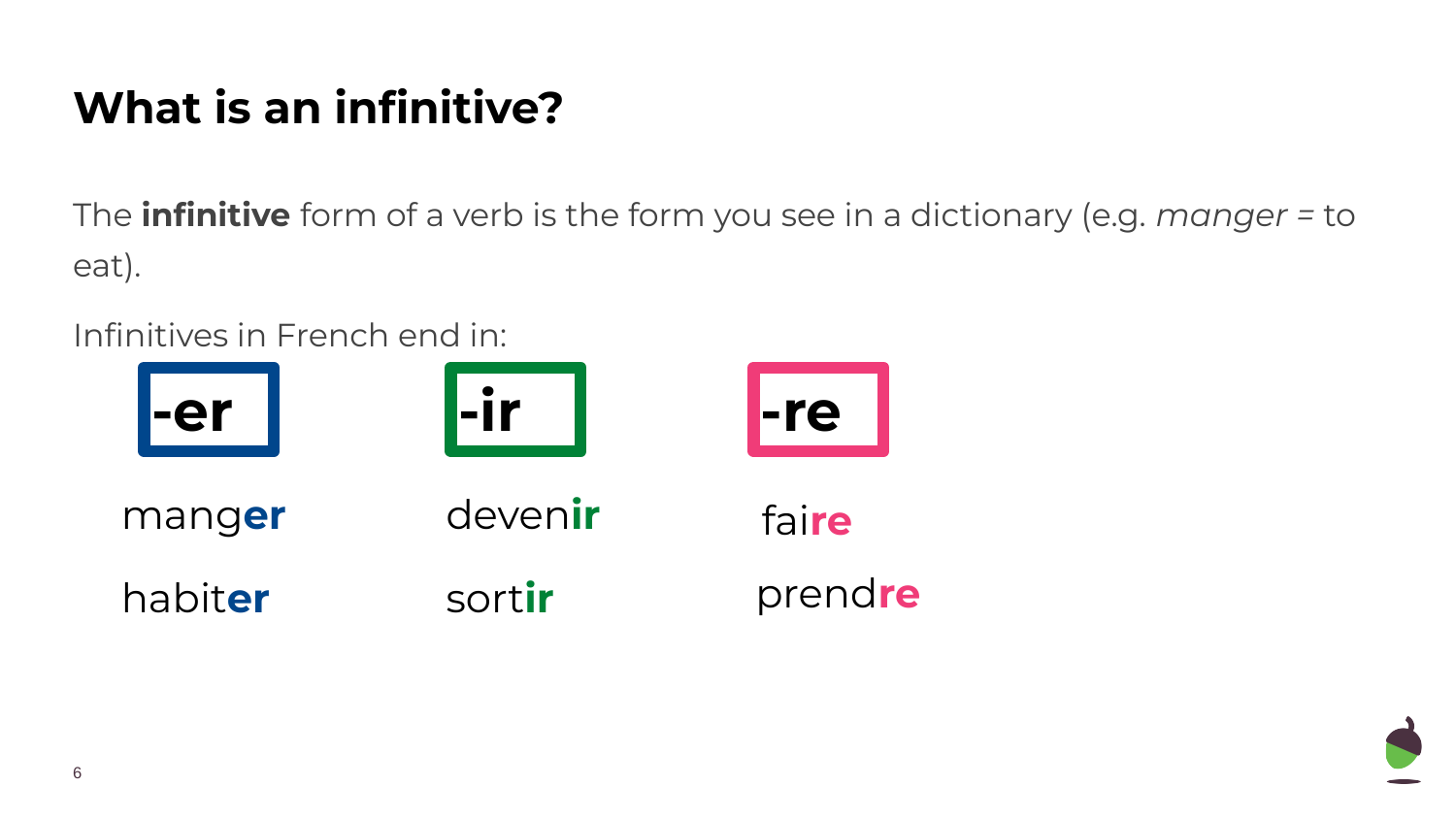

# What is an infinitive?
The infinitive form of a verb is the form you see in a dictionary (e.g. manger = to eat).
Infinitives in French end in:
-er
-ir
-re
manger
devenir
faire
prendre
habiter
sortir
6